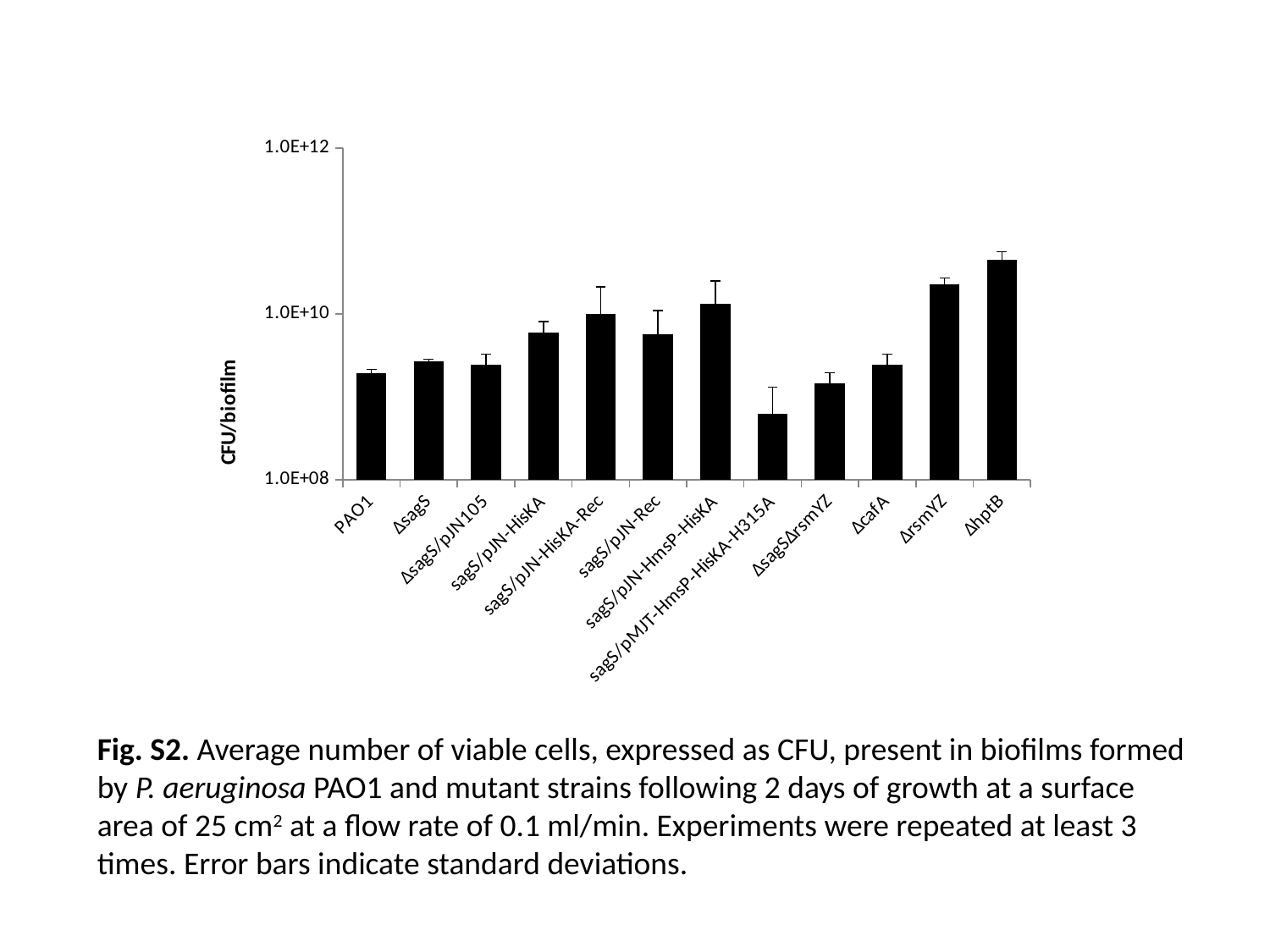

### Chart

| Category |  |
|---|---|
| PAO1 | 1925000000.0 |
| ΔsagS | 2700000000.0 |
| ΔsagS/pJN105 | 2450000000.0 |
| sagS/pJN-HisKA | 5975000000.0 |
| sagS/pJN-HisKA-Rec | 9900000000.0 |
| sagS/pJN-Rec | 5750000000.0 |
| sagS/pJN-HmsP-HisKA | 13250000000.0 |
| sagS/pMJT-HmsP-HisKA-H315A | 619666666.6666666 |
| ΔsagSΔrsmYZ | 1450000000.0 |
| ΔcafA | 2450000000.0 |
| ΔrsmYZ | 23000000000.0 |
| ΔhptB | 45000000000.0 |
Fig. S2. Average number of viable cells, expressed as CFU, present in biofilms formed by P. aeruginosa PAO1 and mutant strains following 2 days of growth at a surface area of 25 cm2 at a flow rate of 0.1 ml/min. Experiments were repeated at least 3 times. Error bars indicate standard deviations.